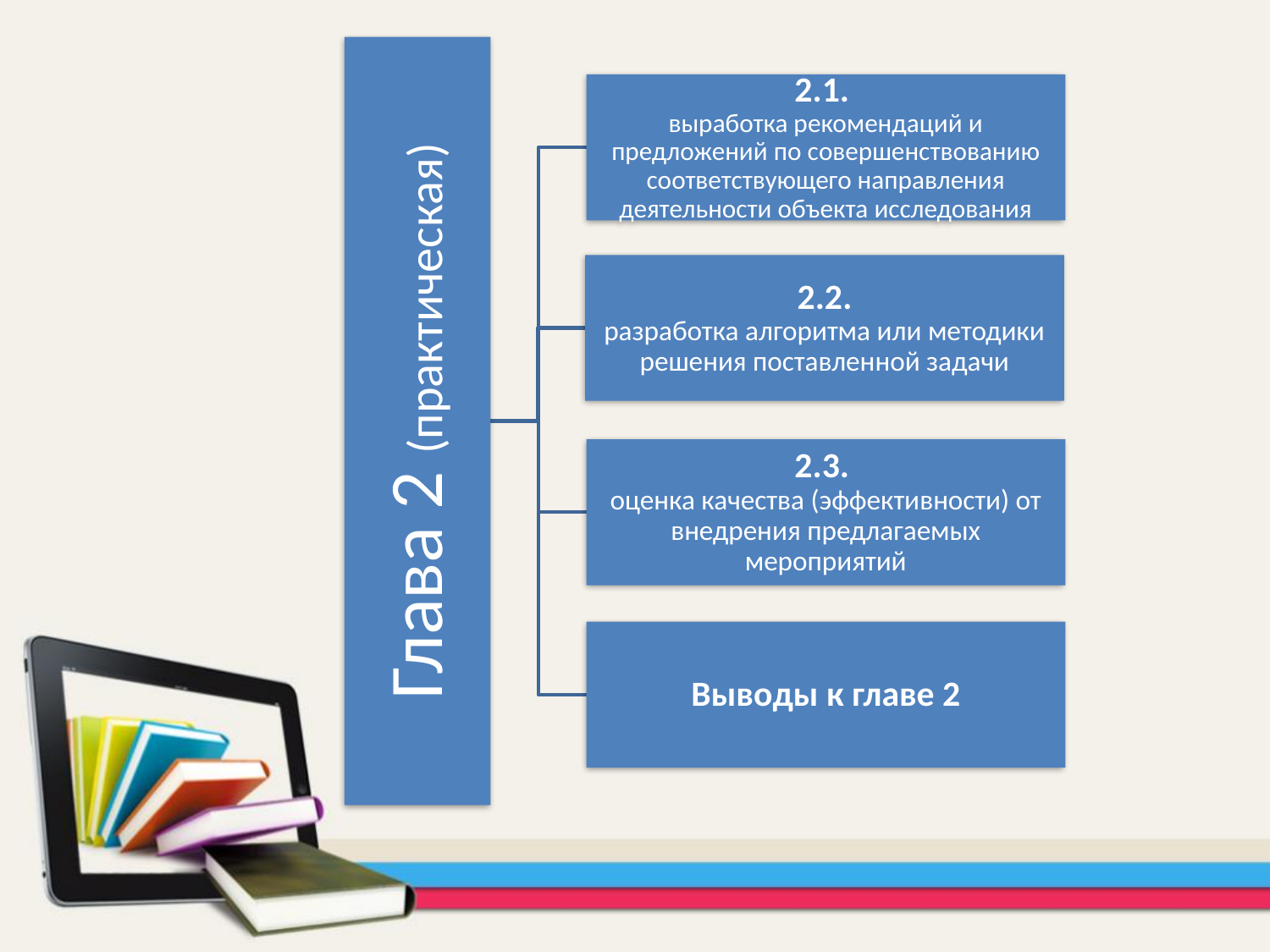

Глава 2 (практическая)
2.1.
выработка рекомендаций и предложений по совершенствованию соответствующего направления деятельности объекта исследования
2.2.
разработка алгоритма или методики решения поставленной задачи
2.3.
оценка качества (эффективности) от внедрения предлагаемых мероприятий
Выводы к главе 2